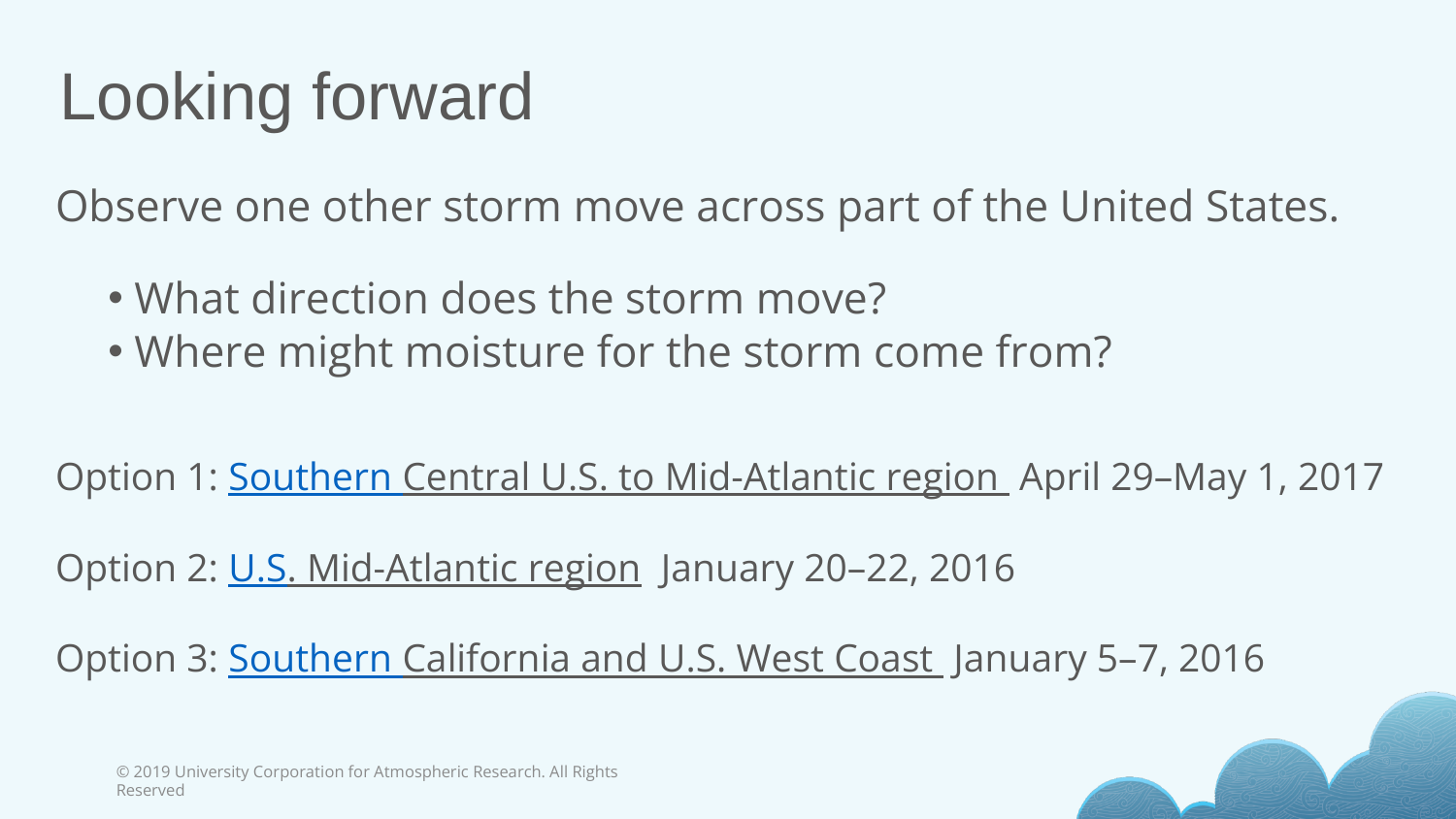

# Looking forward
Observe one other storm move across part of the United States.

What direction does the storm move?
Where might moisture for the storm come from?

Option 1: Southern Central U.S. to Mid-Atlantic region  April 29–May 1, 2017
Option 2: U.S. Mid-Atlantic region  January 20–22, 2016
Option 3: Southern California and U.S. West Coast  January 5–7, 2016

© 2019 University Corporation for Atmospheric Research. All Rights Reserved